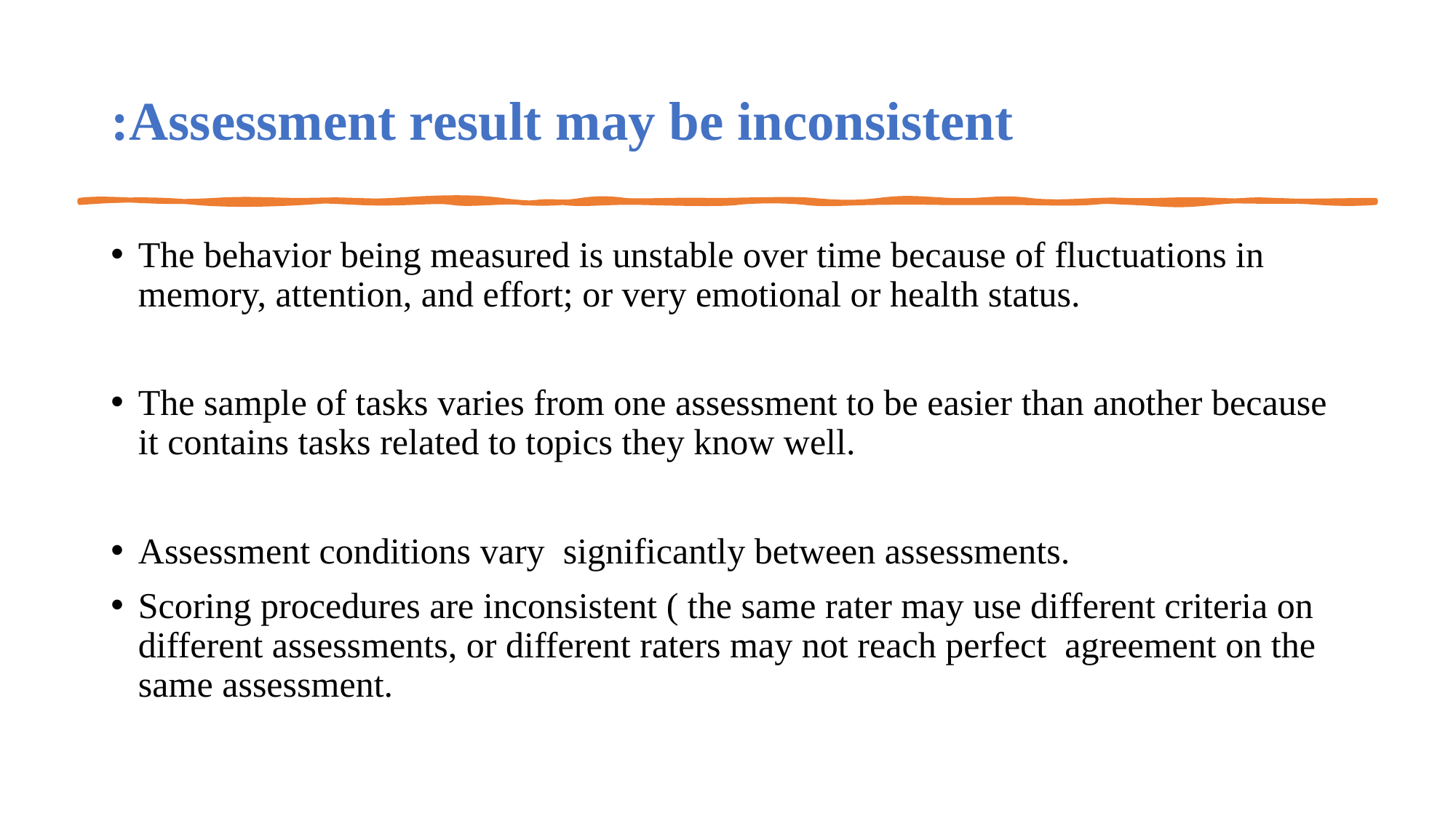

# Assessment result may be inconsistent:

The behavior being measured is unstable over time because of fluctuations in memory, attention, and effort; or very emotional or health status.

The sample of tasks varies from one assessment to be easier than another because it contains tasks related to topics they know well.

Assessment conditions vary  significantly between assessments.
Scoring procedures are inconsistent ( the same rater may use different criteria on different assessments, or different raters may not reach perfect  agreement on the same assessment.